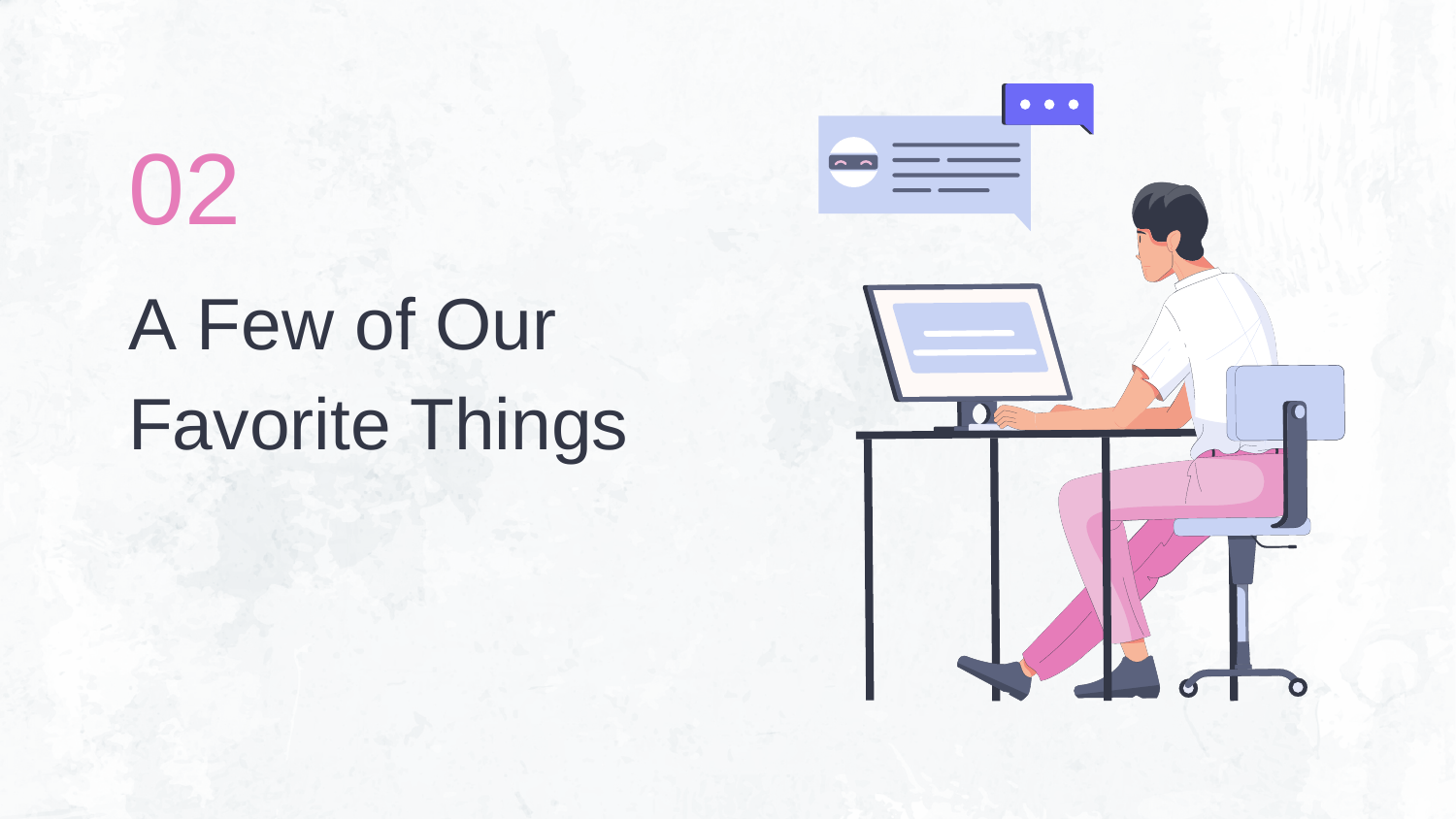

02
# A Few of Our Favorite Things